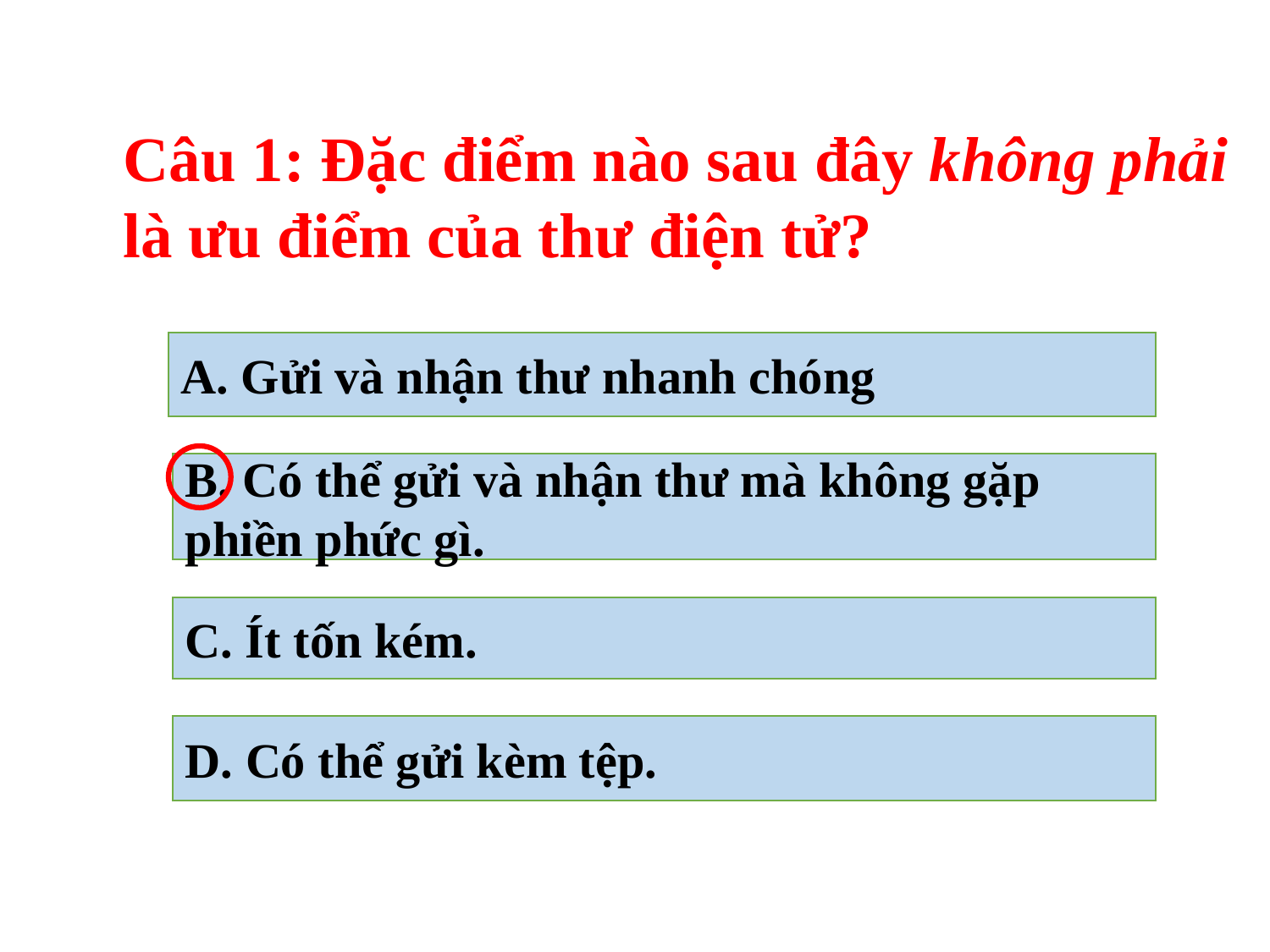

Câu 1: Đặc điểm nào sau đây không phải là ưu điểm của thư điện tử?

A. Gửi và nhận thư nhanh chóng

B. Có thể gửi và nhận thư mà không gặp phiền phức gì.
C. Ít tốn kém.
D. Có thể gửi kèm tệp.